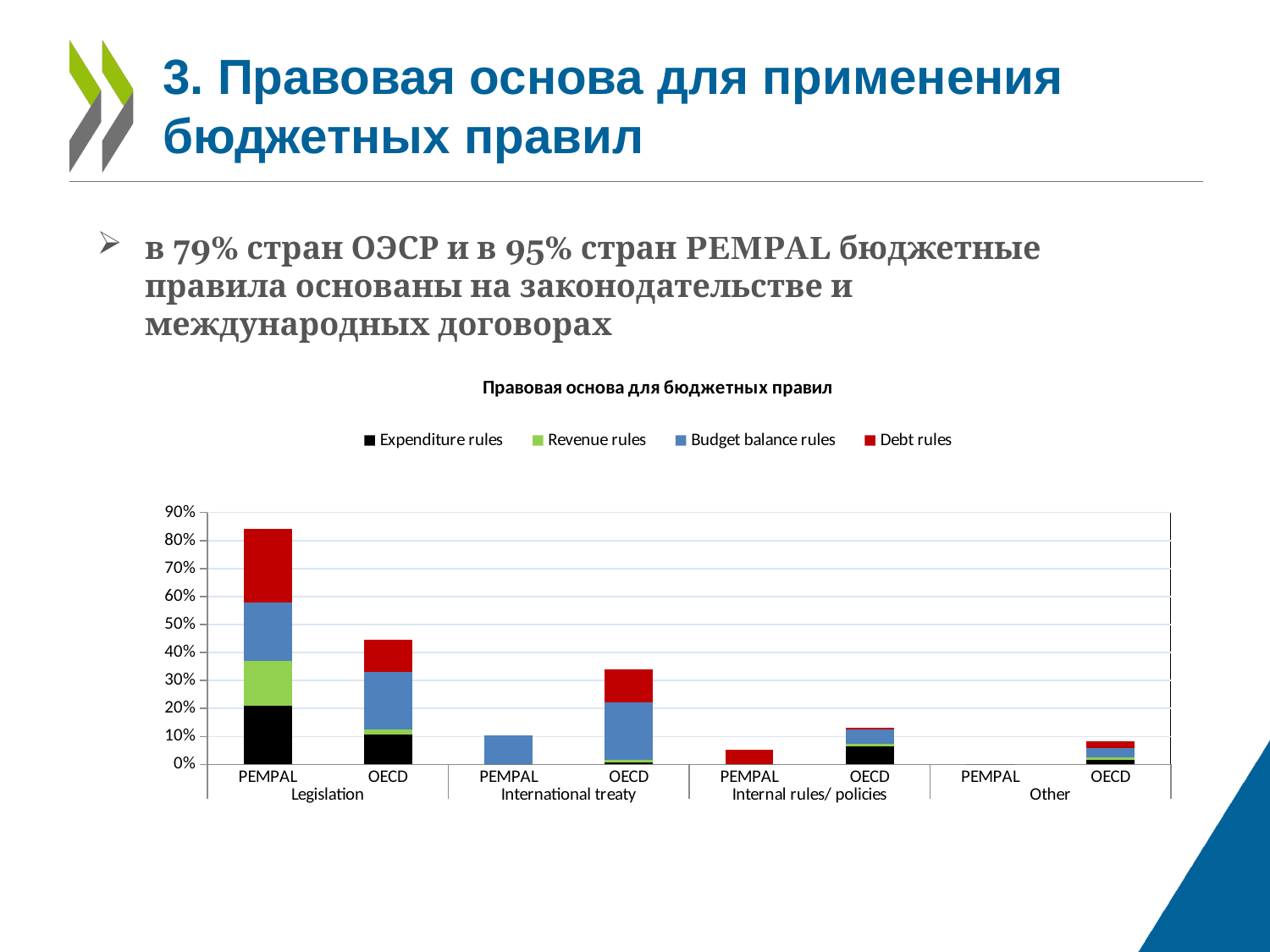

# 3. Правовая основа для применения бюджетных правил
в 79% стран ОЭСР и в 95% стран PEMPAL бюджетные правила основаны на законодательстве и международных договорах

### Chart: Правовая основа для бюджетных правил

| Category | Expenditure rules | Revenue rules | Budget balance rules | Debt rules |
|---|---|---|---|---|
| PEMPAL | 0.21052631578947367 | 0.15789473684210525 | 0.21052631578947367 | 0.2631578947368421 |
| OECD | 0.10743801652892562 | 0.01652892561983471 | 0.2066115702479339 | 0.11570247933884298 |
| PEMPAL | 0.0 | 0.0 | 0.10526315789473684 | 0.0 |
| OECD | 0.008264462809917356 | 0.008264462809917356 | 0.2066115702479339 | 0.11570247933884298 |
| PEMPAL | 0.0 | 0.0 | 0.0 | 0.05263157894736842 |
| OECD | 0.06611570247933884 | 0.008264462809917356 | 0.049586776859504134 | 0.008264462809917356 |
| PEMPAL | 0.0 | 0.0 | 0.0 | 0.0 |
| OECD | 0.01652892561983471 | 0.008264462809917356 | 0.03305785123966942 | 0.024793388429752067 |